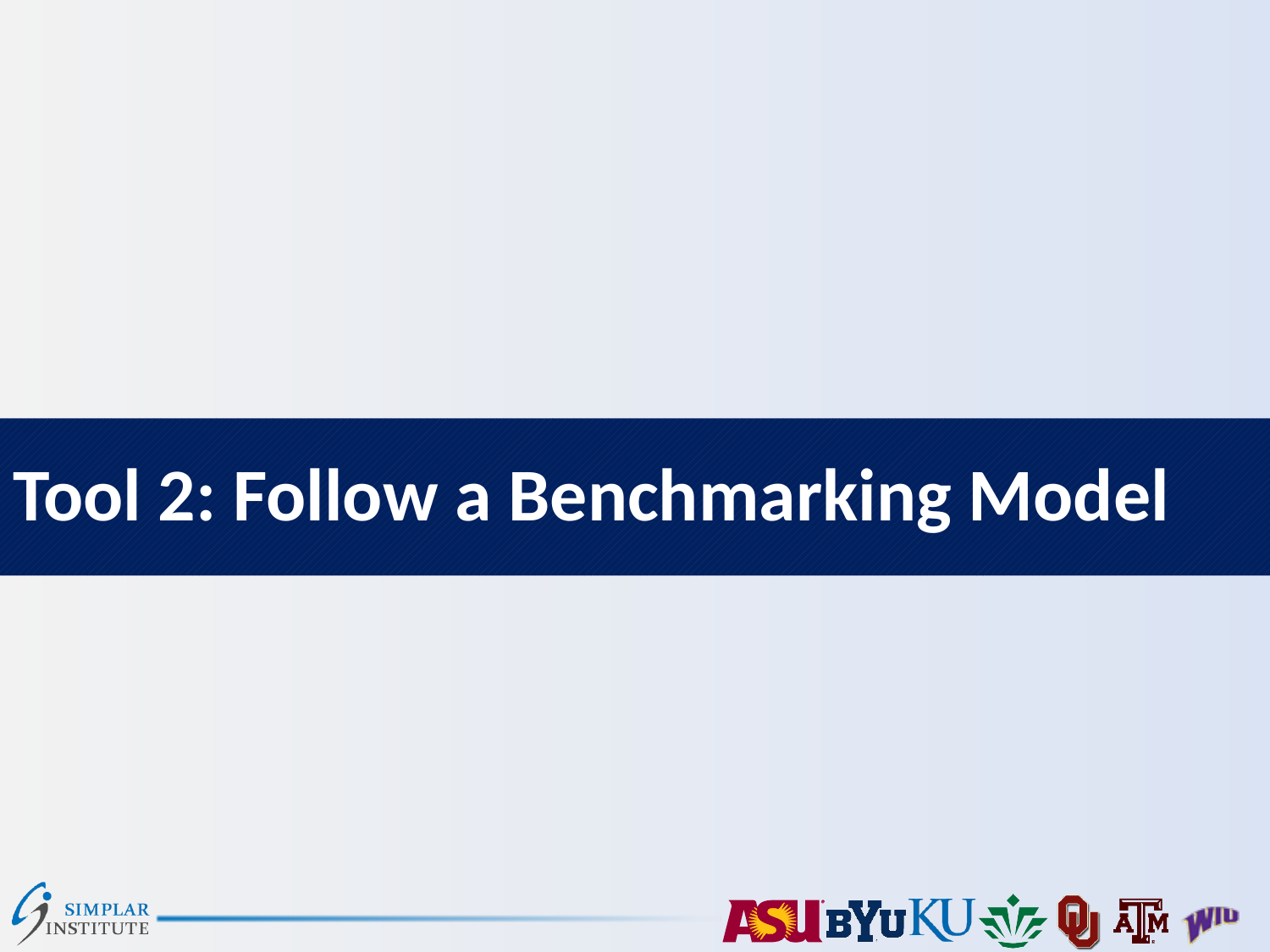

# Tool 2: Follow a Benchmarking Model